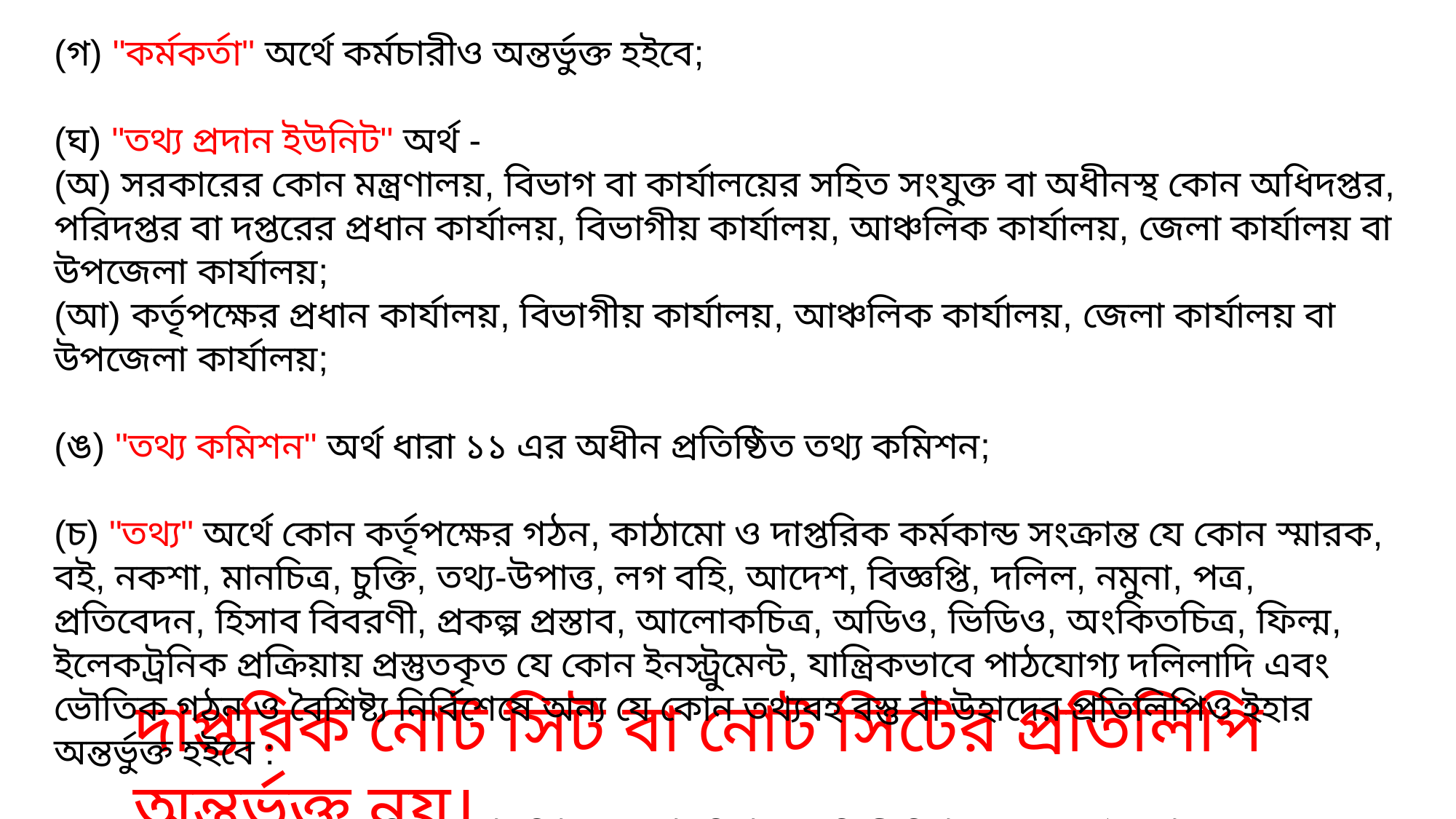

(গ) "কর্মকর্তা" অর্থে কর্মচারীও অন্তর্ভুক্ত হইবে;

(ঘ) "তথ্য প্রদান ইউনিট" অর্থ -
(অ) সরকারের কোন মন্ত্রণালয়, বিভাগ বা কার্যালয়ের সহিত সংযুক্ত বা অধীনস্থ কোন অধিদপ্তর, পরিদপ্তর বা দপ্তরের প্রধান কার্যালয়, বিভাগীয় কার্যালয়, আঞ্চলিক কার্যালয়, জেলা কার্যালয় বা উপজেলা কার্যালয়;
(আ) কর্তৃপক্ষের প্রধান কার্যালয়, বিভাগীয় কার্যালয়, আঞ্চলিক কার্যালয়, জেলা কার্যালয় বা উপজেলা কার্যালয়;

(ঙ) "তথ্য কমিশন" অর্থ ধারা ১১ এর অধীন প্রতিষ্ঠিত তথ্য কমিশন;

(চ) "তথ্য" অর্থে কোন কর্তৃপক্ষের গঠন, কাঠামো ও দাপ্তরিক কর্মকান্ড সংক্রান্ত যে কোন স্মারক, বই, নকশা, মানচিত্র, চুক্তি, তথ্য-উপাত্ত, লগ বহি, আদেশ, বিজ্ঞপ্তি, দলিল, নমুনা, পত্র, প্রতিবেদন, হিসাব বিবরণী, প্রকল্প প্রস্তাব, আলোকচিত্র, অডিও, ভিডিও, অংকিতচিত্র, ফিল্ম, ইলেকট্রনিক প্রক্রিয়ায় প্রস্তুতকৃত যে কোন ইনস্ট্রুমেন্ট, যান্ত্রিকভাবে পাঠযোগ্য দলিলাদি এবং ভৌতিক গঠন ও বৈশিষ্ট্য নির্বিশেষে অন্য যে কোন তথ্যবহ বস্তু বা উহাদের প্রতিলিপিও ইহার অন্তর্ভুক্ত হইবে :

তবে শর্ত থাকে যে, দাপ্তরিক নোট সিট বা নোট সিটের প্রতিলিপি ইহার অন্তর্ভুক্ত হইবে না;
দাপ্তরিক নোট সিট বা নোট সিটের প্রতিলিপি অন্তর্ভুক্ত নয়।